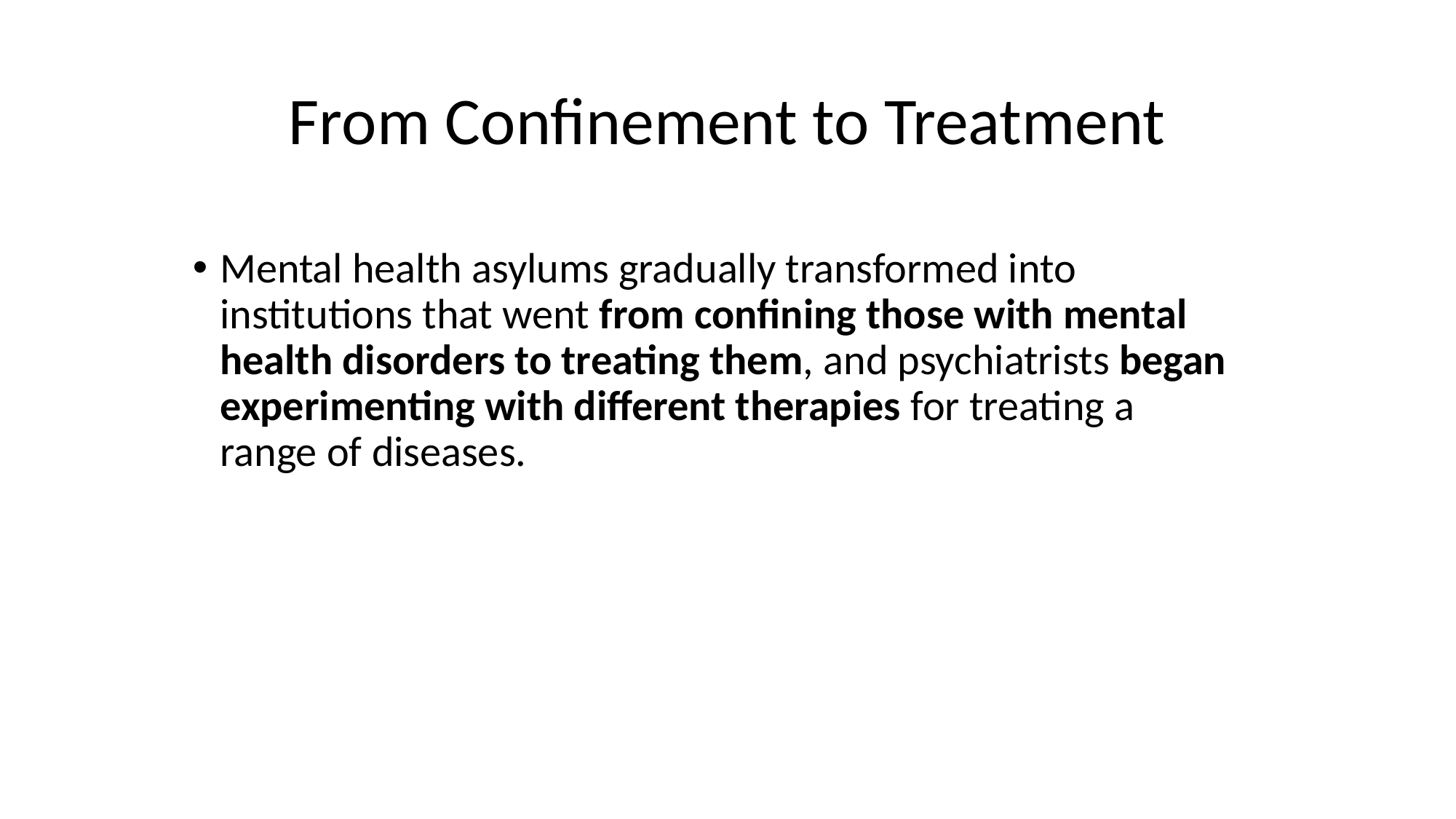

# From Confinement to Treatment
Mental health asylums gradually transformed into institutions that went from confining those with mental health disorders to treating them, and psychiatrists began experimenting with different therapies for treating a range of diseases.